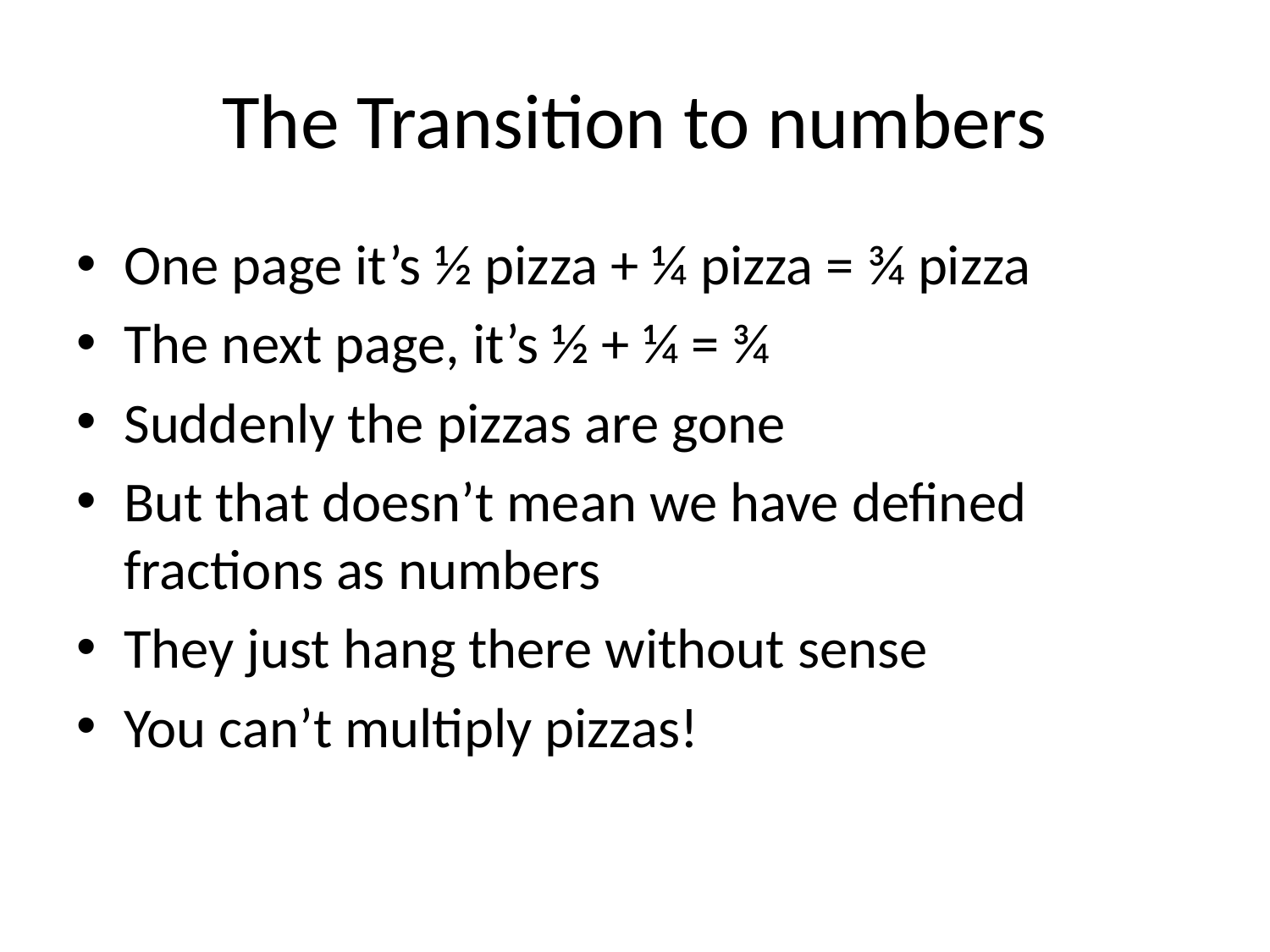

# The Transition to numbers
One page it’s ½ pizza + ¼ pizza = ¾ pizza
The next page, it’s ½ + ¼ = ¾
Suddenly the pizzas are gone
But that doesn’t mean we have defined fractions as numbers
They just hang there without sense
You can’t multiply pizzas!